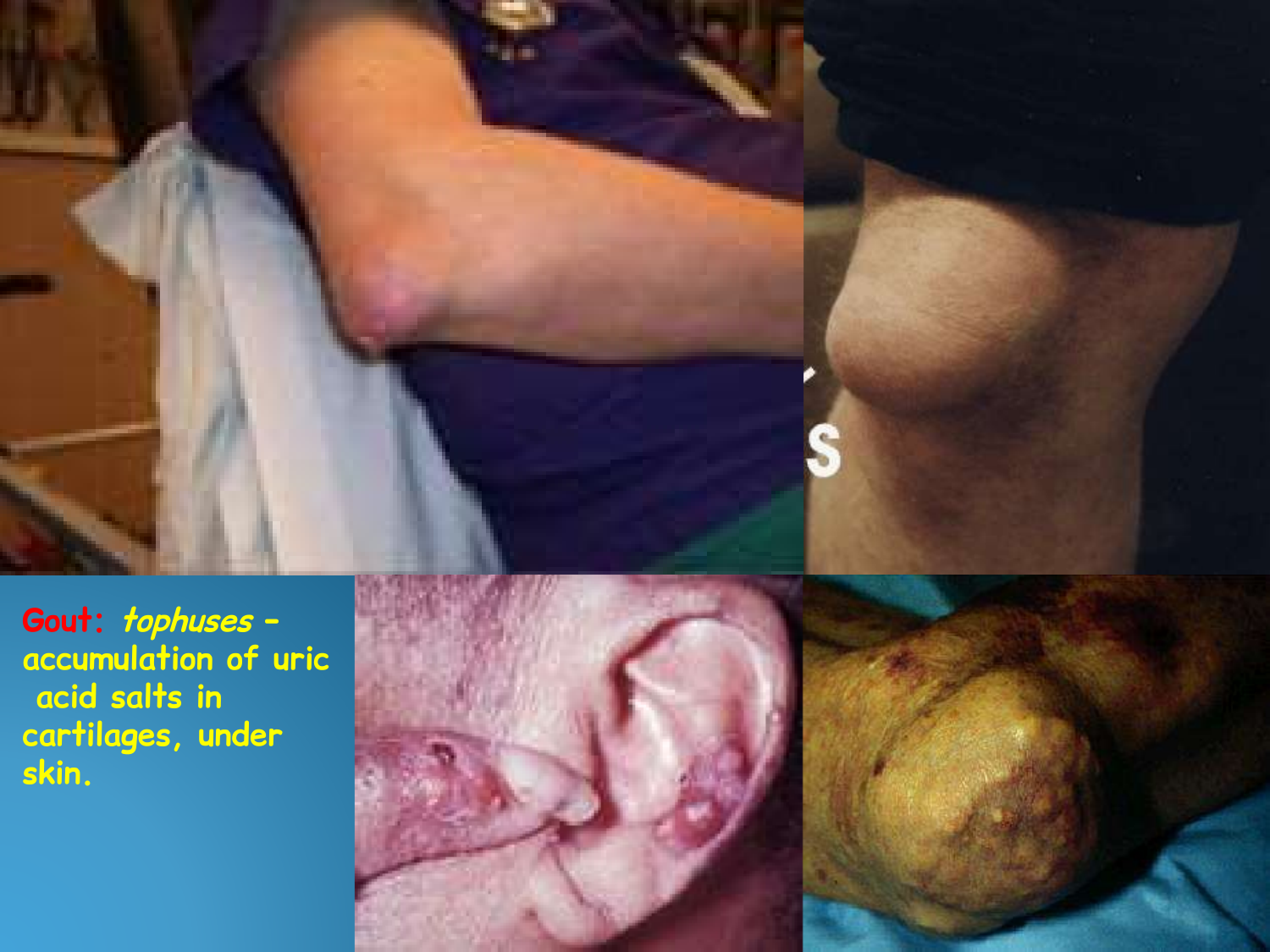

Gout: tophuses –  accumulation of uric  acid salts in  cartilages, under  skin.